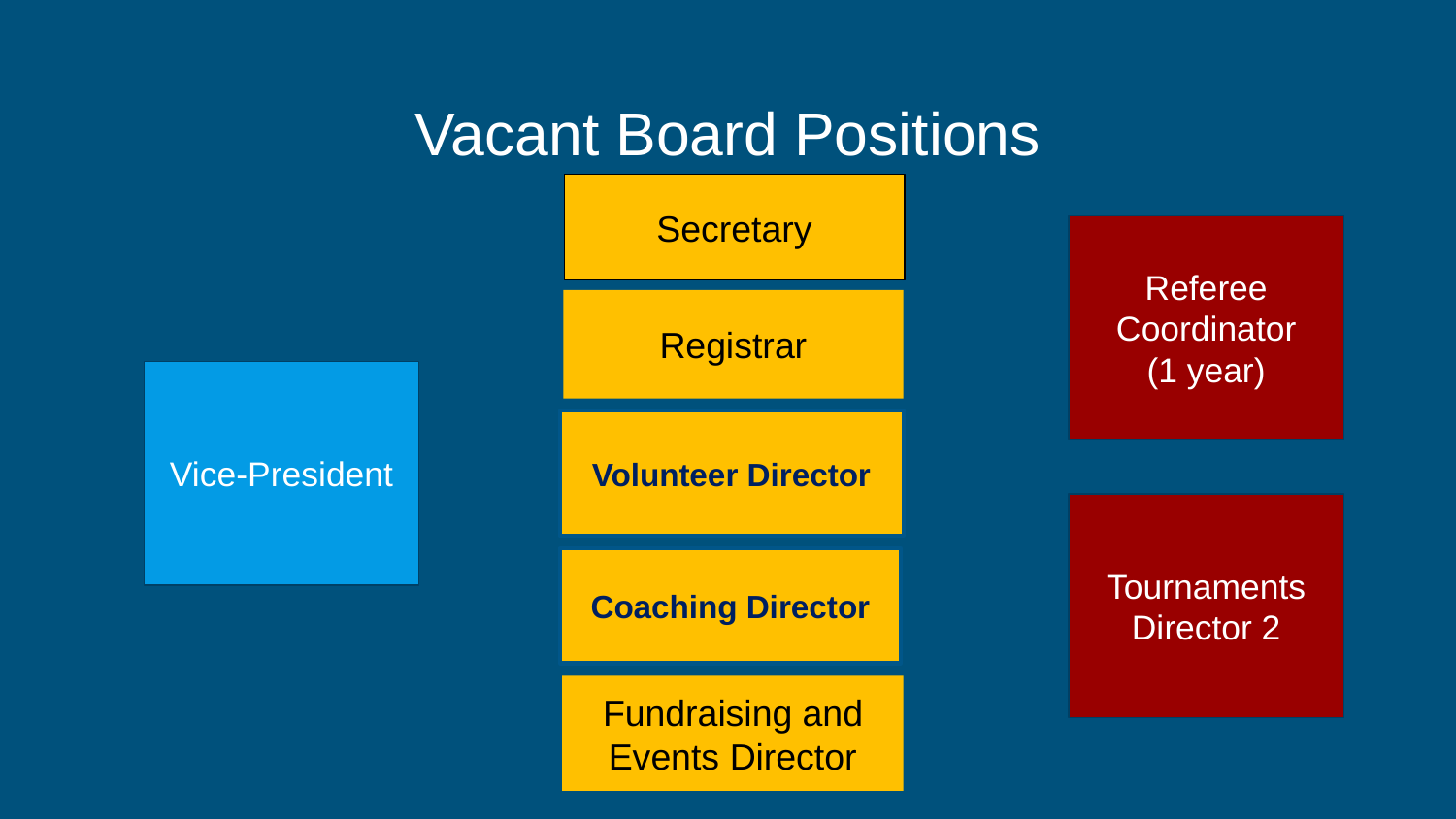

# Vacant Board Positions
Secretary
Referee Coordinator
(1 year)
Registrar
Vice-President
Volunteer Director
Tournaments Director 2
Coaching Director
Fundraising and Events Director